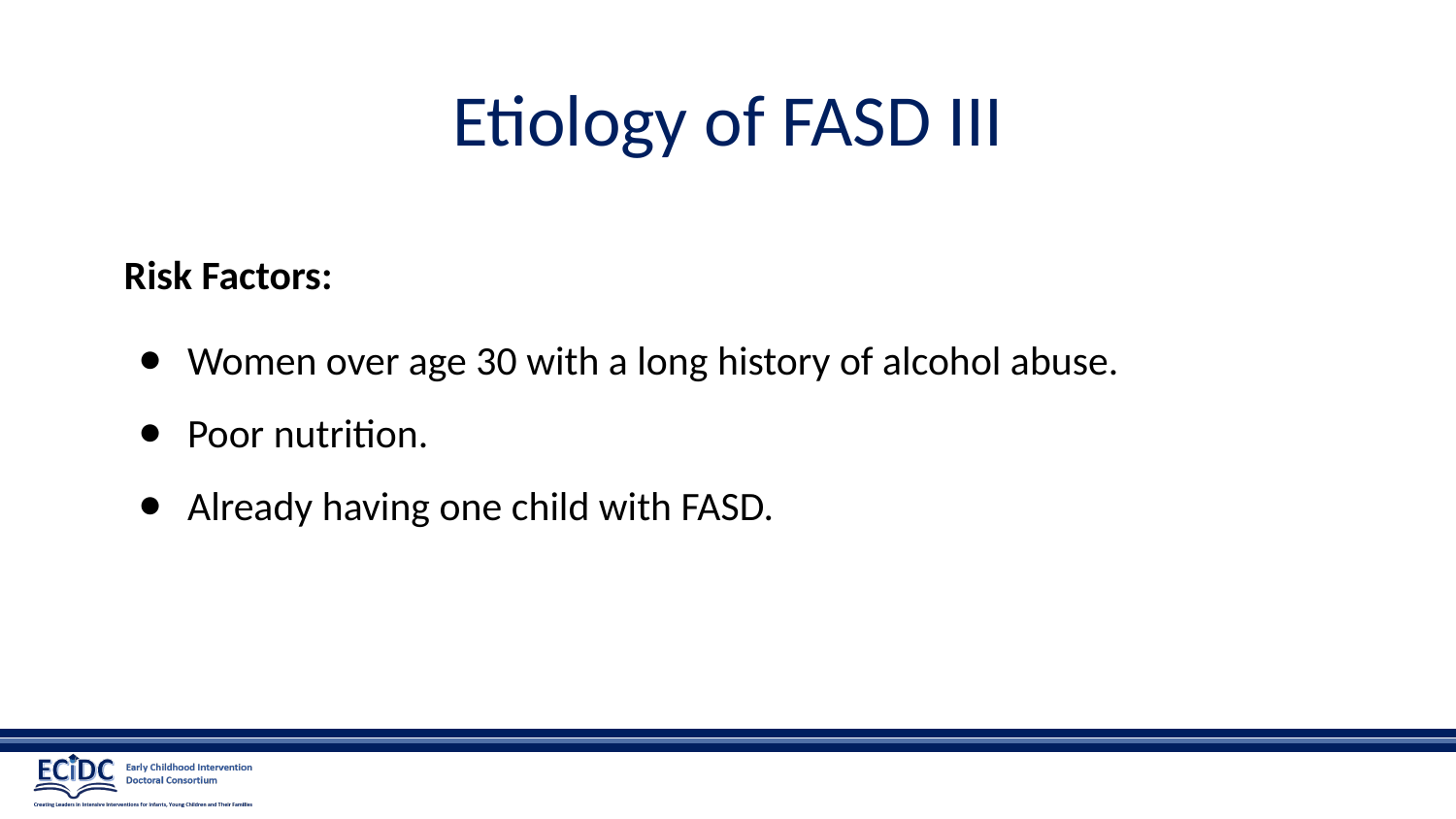

# Etiology of FASD III
 Risk Factors:
Women over age 30 with a long history of alcohol abuse.
Poor nutrition.
Already having one child with FASD.